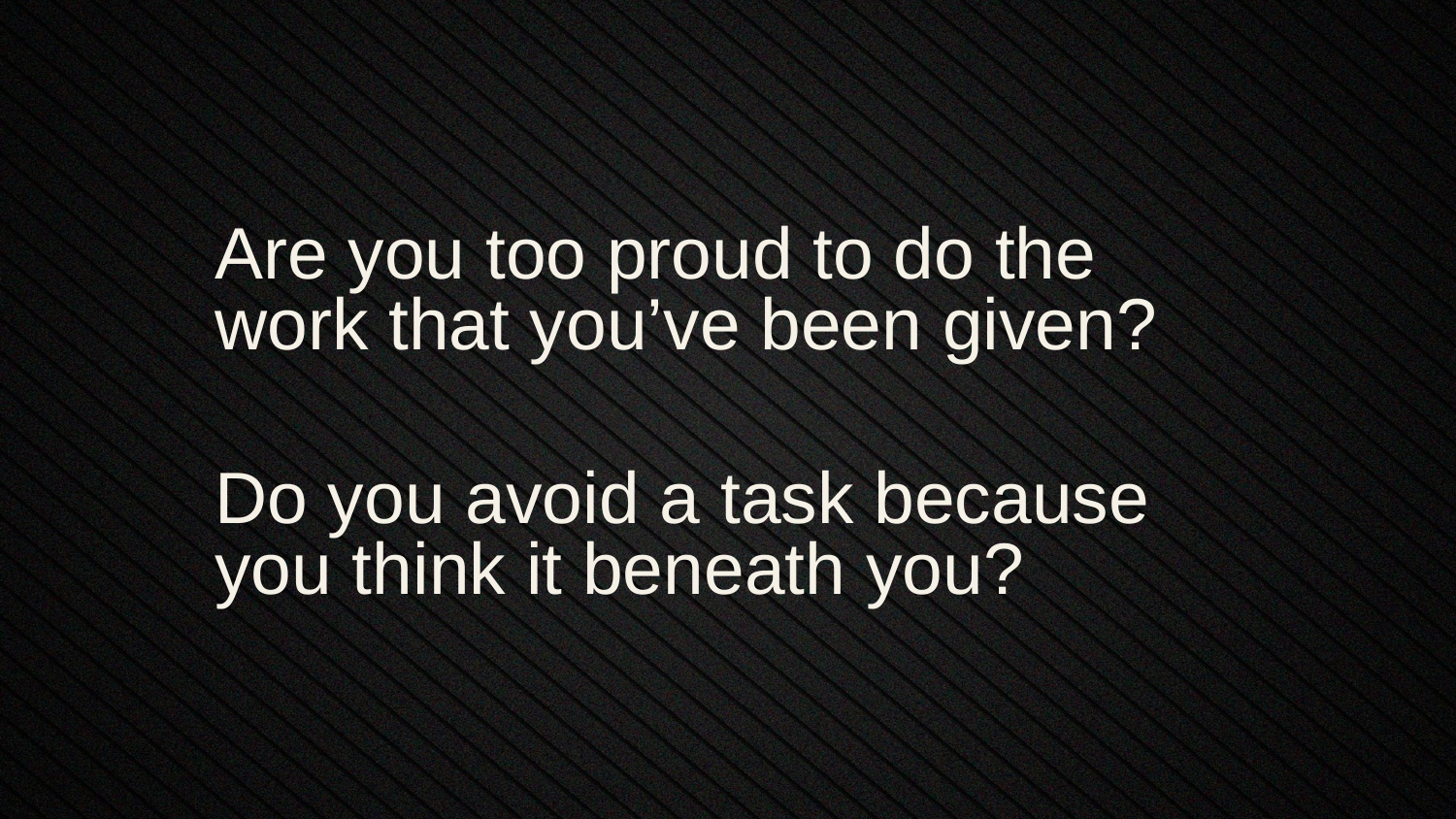

Are you too proud to do the work that you’ve been given?

Do you avoid a task because you think it beneath you?